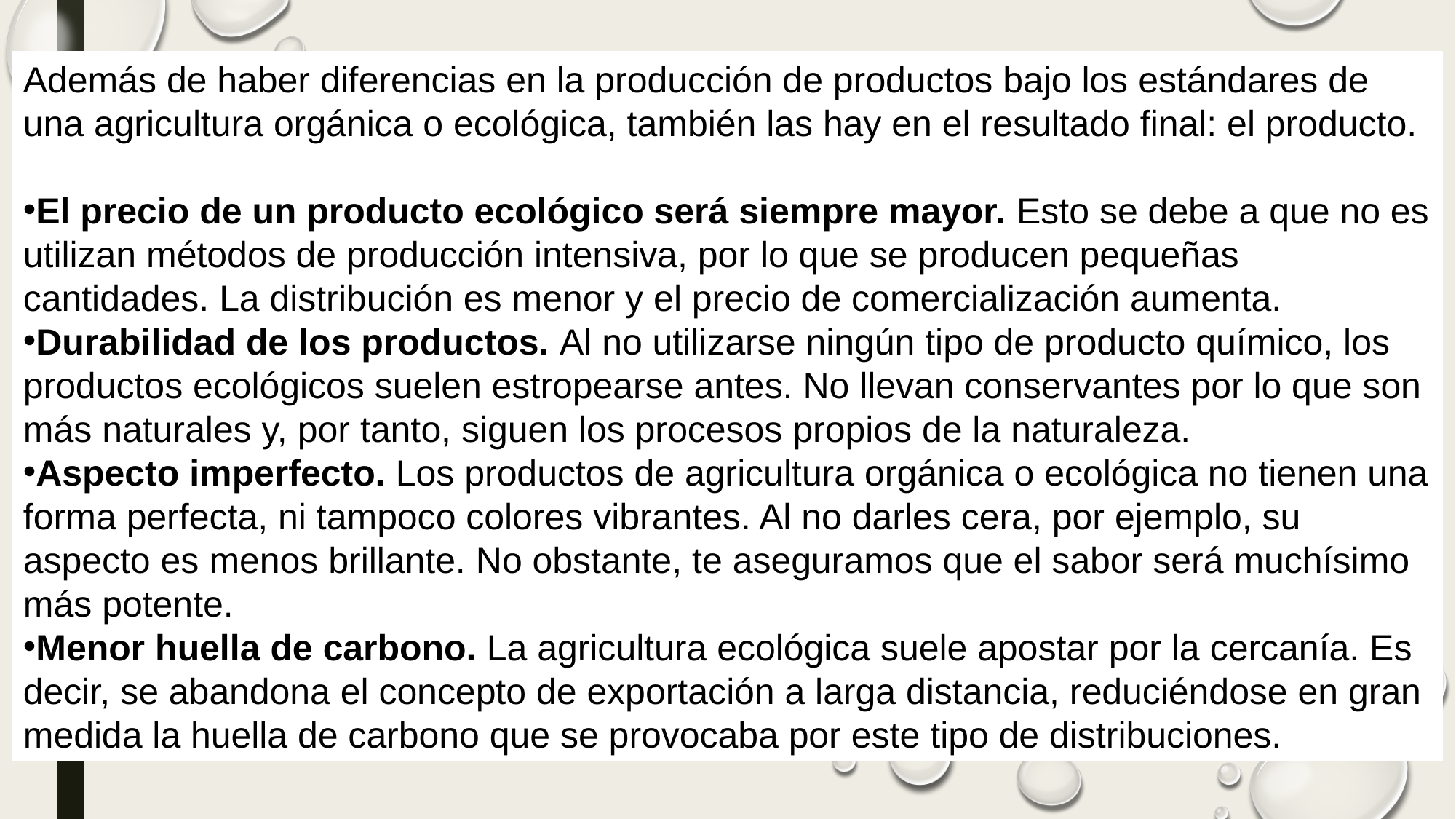

Además de haber diferencias en la producción de productos bajo los estándares de una agricultura orgánica o ecológica, también las hay en el resultado final: el producto.

El precio de un producto ecológico será siempre mayor. Esto se debe a que no es utilizan métodos de producción intensiva, por lo que se producen pequeñas cantidades. La distribución es menor y el precio de comercialización aumenta.
Durabilidad de los productos. Al no utilizarse ningún tipo de producto químico, los productos ecológicos suelen estropearse antes. No llevan conservantes por lo que son más naturales y, por tanto, siguen los procesos propios de la naturaleza.
Aspecto imperfecto. Los productos de agricultura orgánica o ecológica no tienen una forma perfecta, ni tampoco colores vibrantes. Al no darles cera, por ejemplo, su aspecto es menos brillante. No obstante, te aseguramos que el sabor será muchísimo más potente.
Menor huella de carbono. La agricultura ecológica suele apostar por la cercanía. Es decir, se abandona el concepto de exportación a larga distancia, reduciéndose en gran medida la huella de carbono que se provocaba por este tipo de distribuciones.